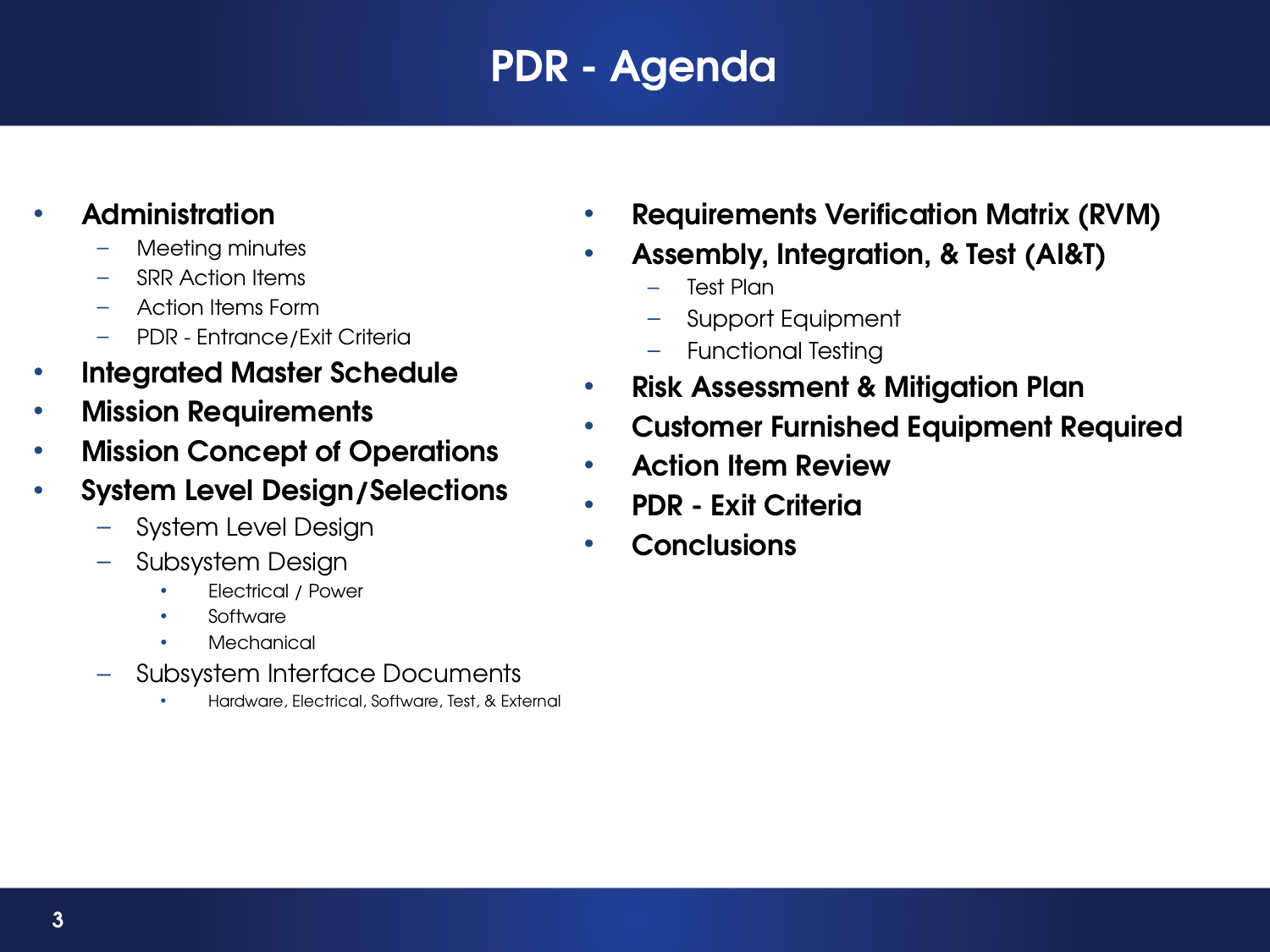

PDR - Agenda
Administration
Meeting minutes
SRR Action Items
Action Items Form
PDR - Entrance/Exit Criteria
Integrated Master Schedule
Mission Requirements
Mission Concept of Operations
System Level Design/Selections
System Level Design
Subsystem Design
Electrical / Power
Software
Mechanical
Subsystem Interface Documents
Hardware, Electrical, Software, Test, & External
Requirements Verification Matrix (RVM)
Assembly, Integration, & Test (AI&T)
Test Plan
Support Equipment
Functional Testing
Risk Assessment & Mitigation Plan
Customer Furnished Equipment Required
Action Item Review
PDR - Exit Criteria
Conclusions